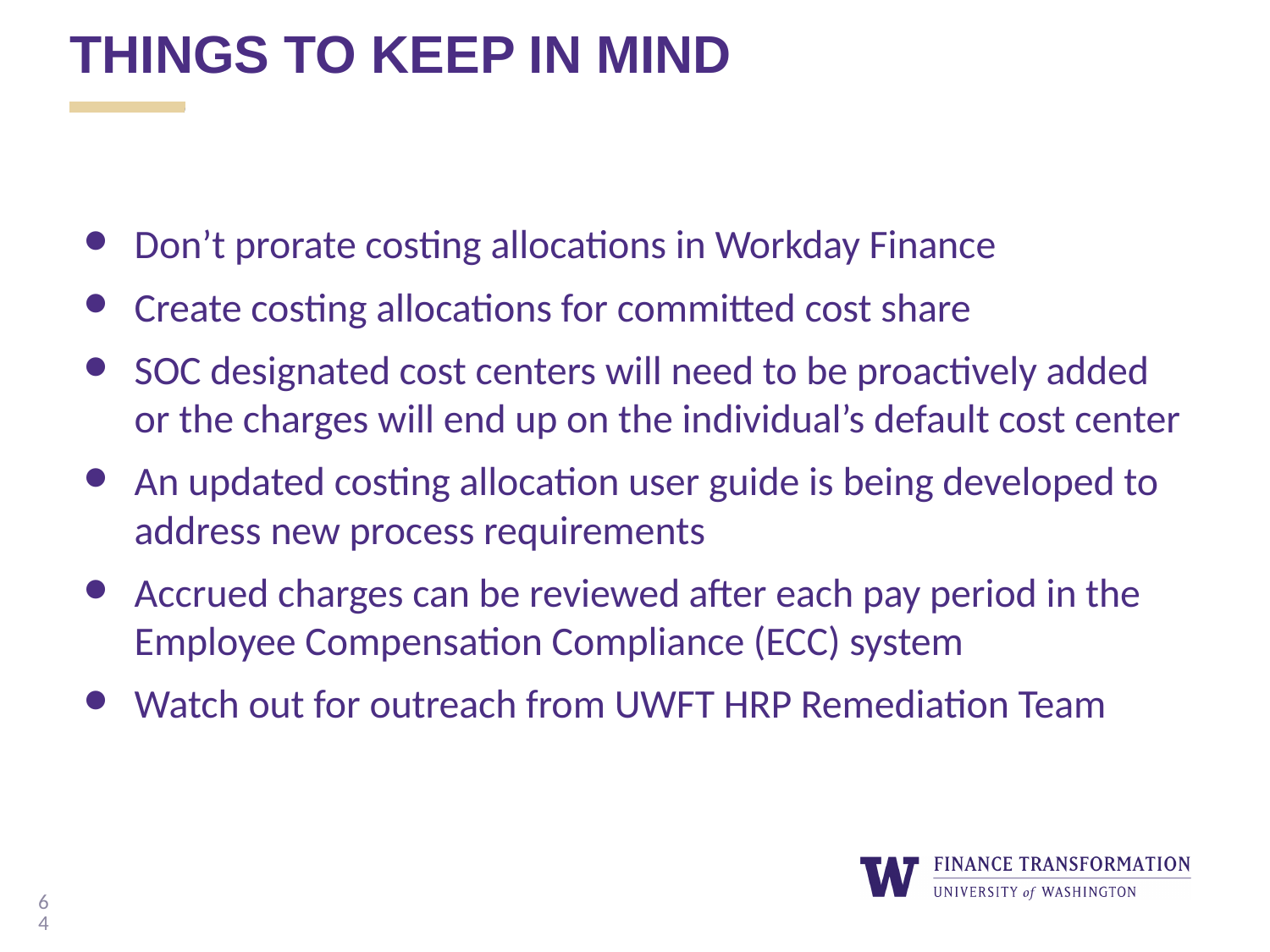

# THINGS TO KEEP IN MIND
Don’t prorate costing allocations in Workday Finance
Create costing allocations for committed cost share
SOC designated cost centers will need to be proactively added or the charges will end up on the individual’s default cost center
An updated costing allocation user guide is being developed to address new process requirements
Accrued charges can be reviewed after each pay period in the Employee Compensation Compliance (ECC) system
Watch out for outreach from UWFT HRP Remediation Team